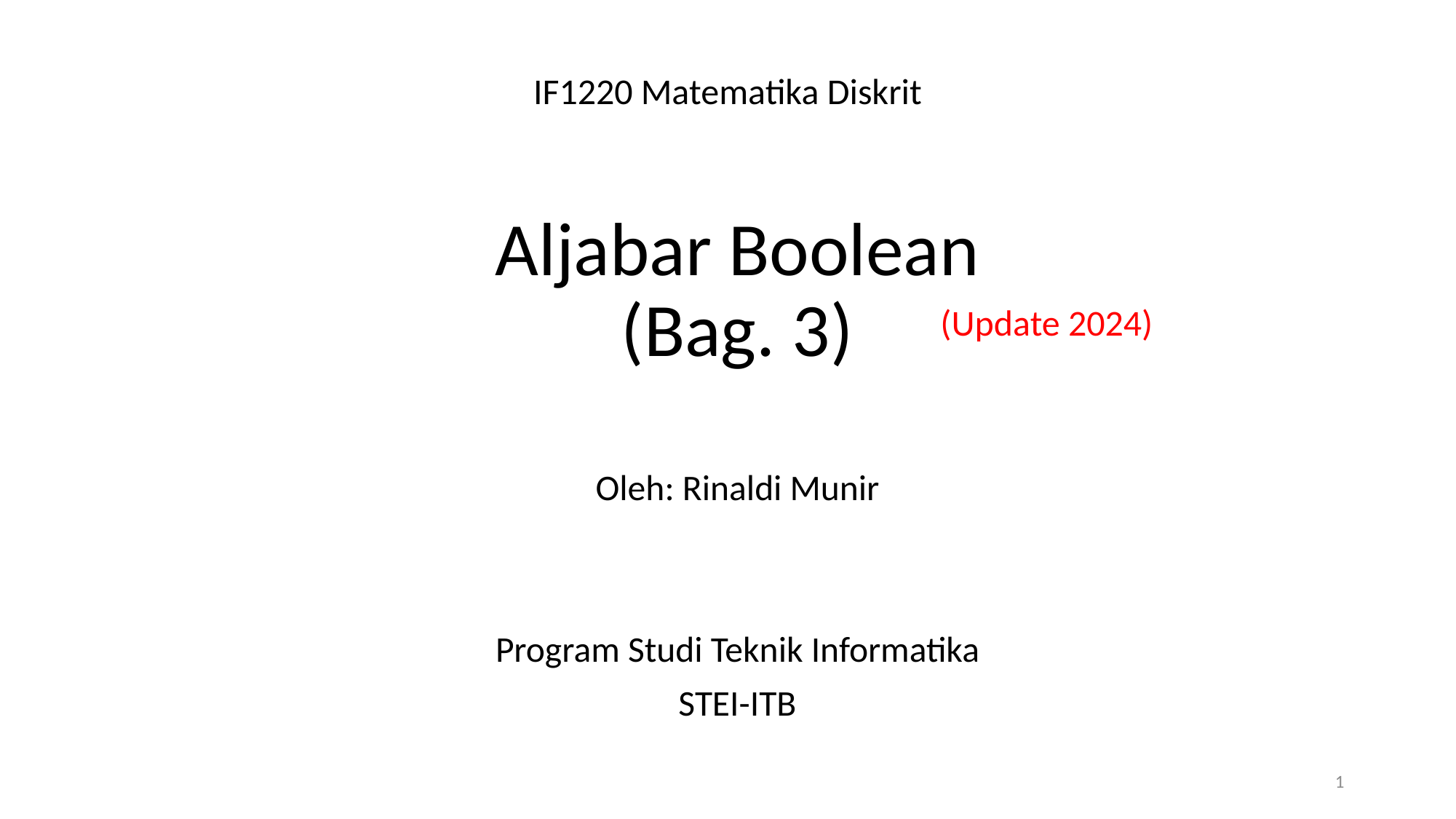

IF1220 Matematika Diskrit
# Aljabar Boolean (Bag. 3)
(Update 2024)
Oleh: Rinaldi Munir

Program Studi Teknik Informatika
STEI-ITB
1